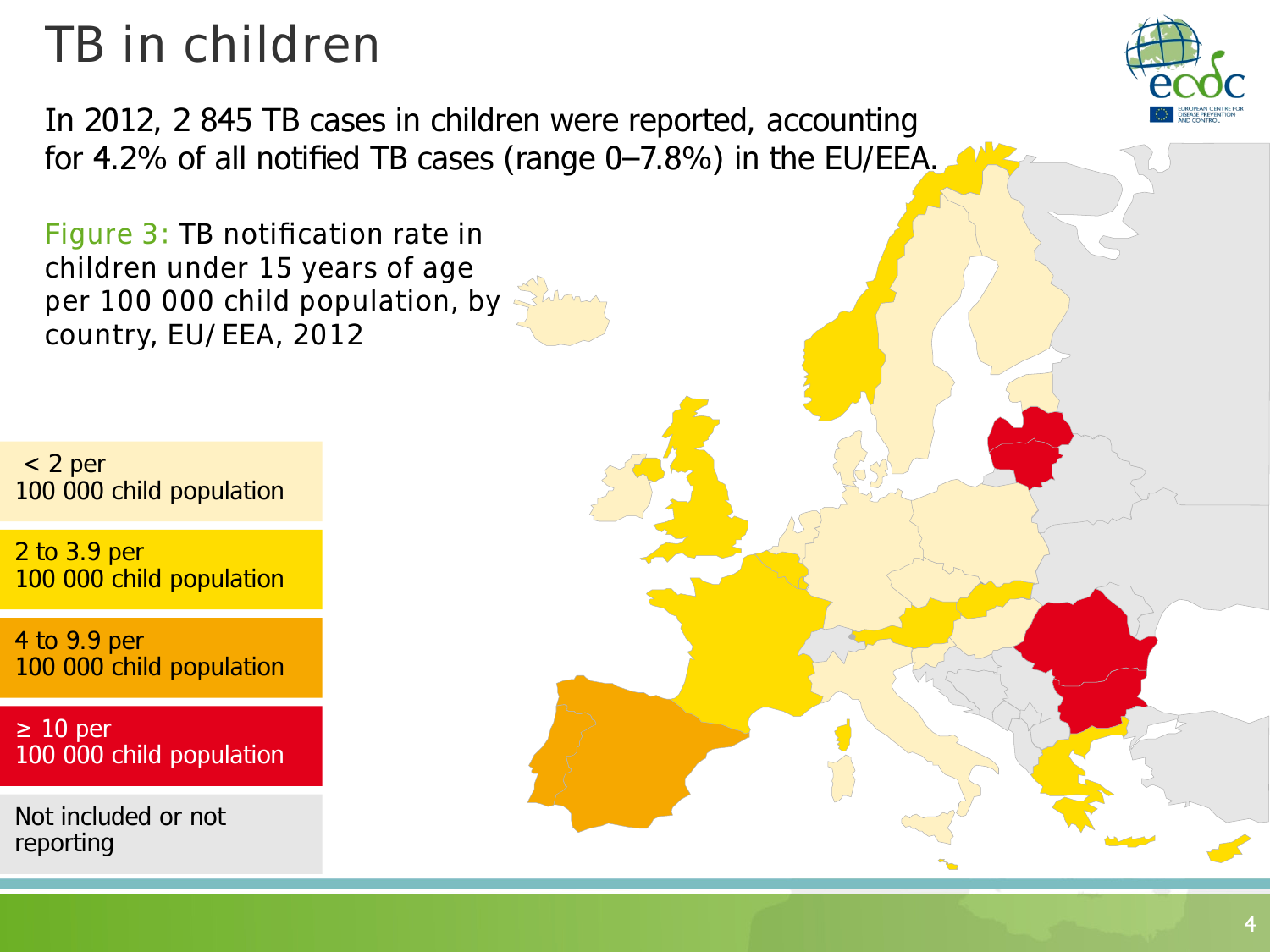

# TB in children
In 2012, 2 845 TB cases in children were reported, accounting for 4.2% of all notified TB cases (range 0–7.8%) in the EU/EEA.

Figure 3: TB notification rate in children under 15 years of age per 100 000 child population, by country, EU/EEA, 2012
 < 2 per
100 000 child population
2 to 3.9 per
100 000 child population
4 to 9.9 per
100 000 child population
≥ 10 per
100 000 child population
Not included or not reporting

4